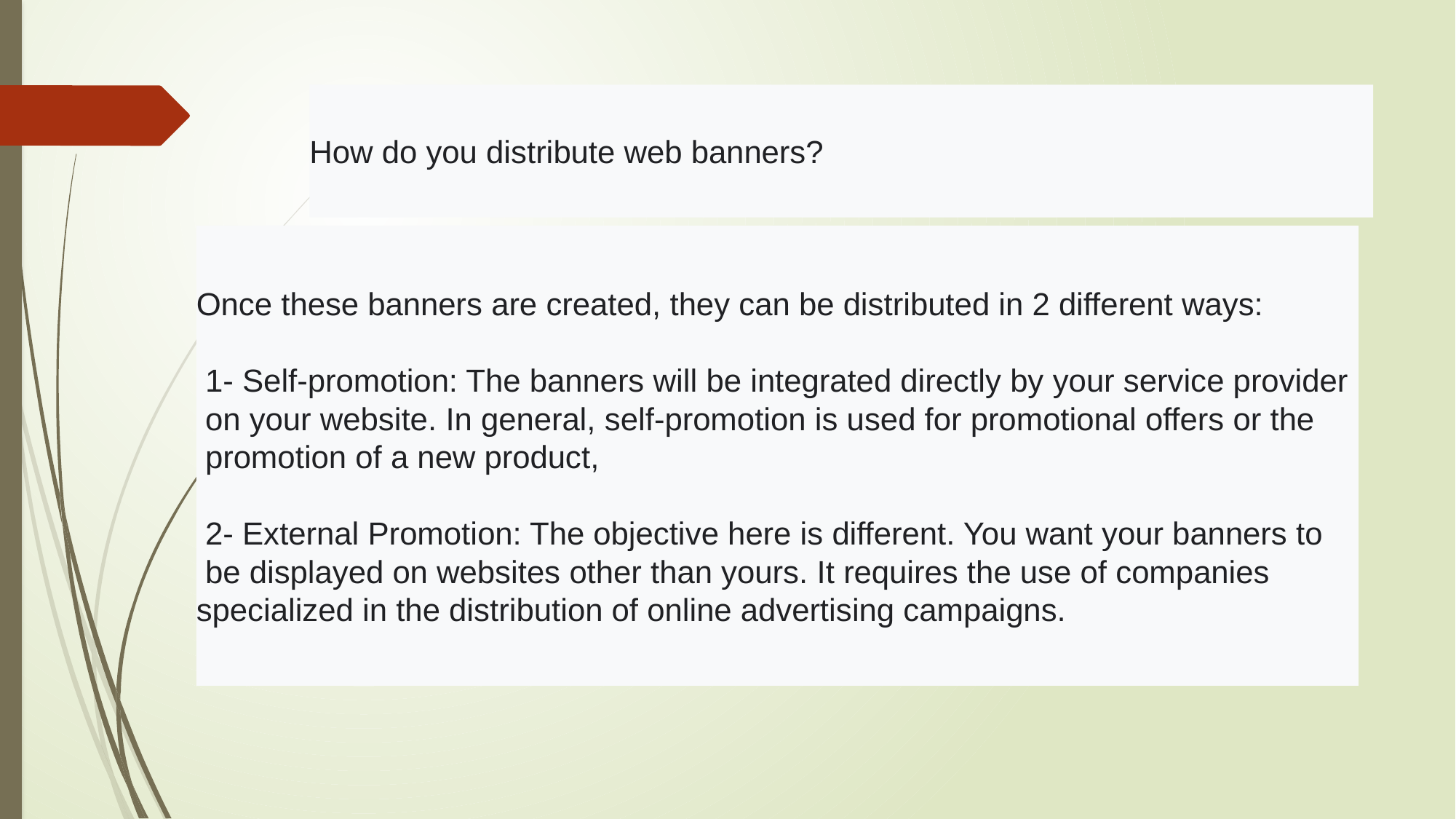

# How do you distribute web banners?
Once these banners are created, they can be distributed in 2 different ways:

 1- Self-promotion: The banners will be integrated directly by your service provider
 on your website. In general, self-promotion is used for promotional offers or the
 promotion of a new product,

 2- External Promotion: The objective here is different. You want your banners to
 be displayed on websites other than yours. It requires the use of companies
specialized in the distribution of online advertising campaigns.